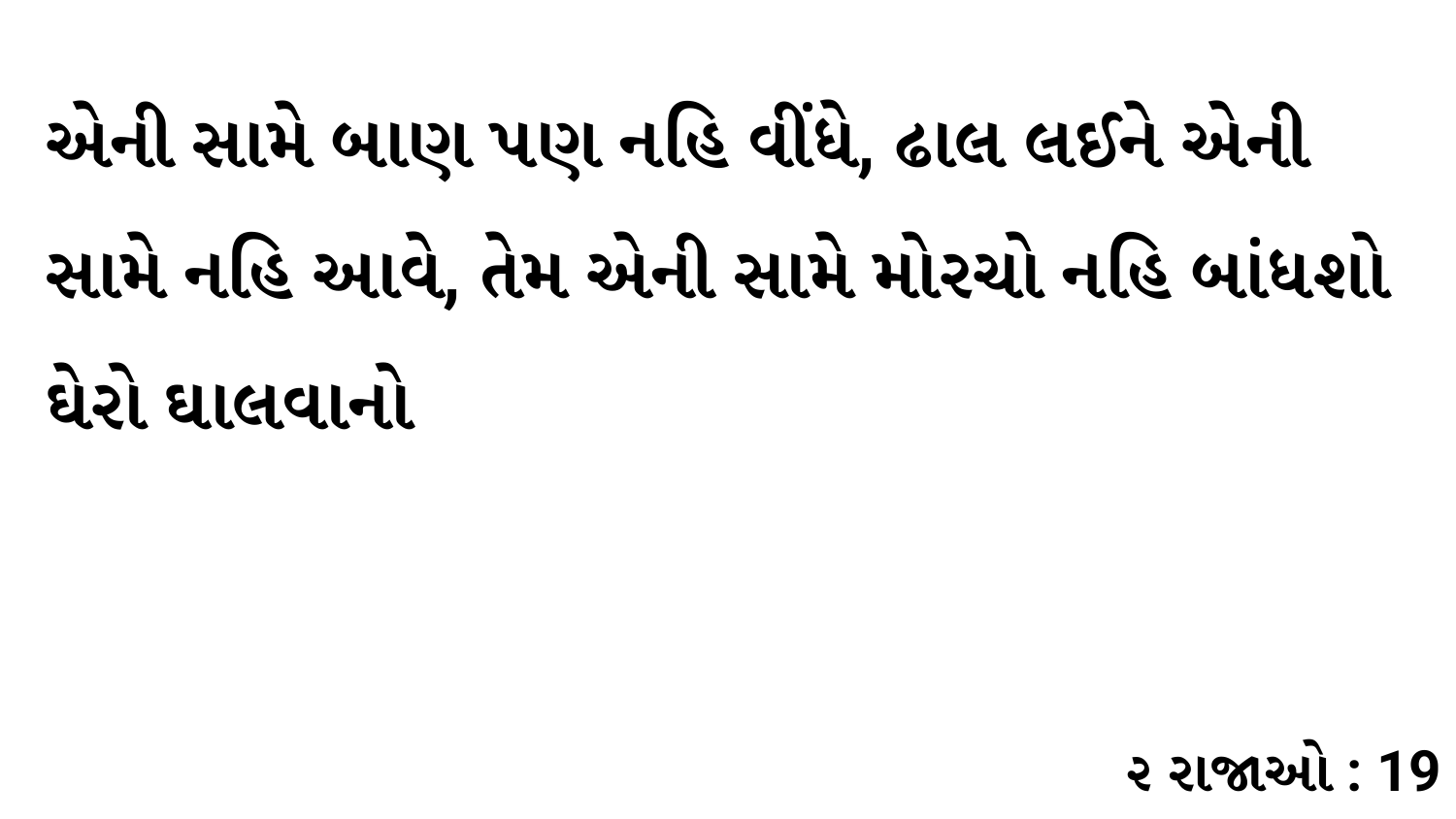

એની સામે બાણ પણ નહિ વીંધે, ઢાલ લઈને એની સામે નહિ આવે, તેમ એની સામે મોરચો નહિ બાંધશો ઘેરો ઘાલવાનો
૨ રાજાઓ : 19